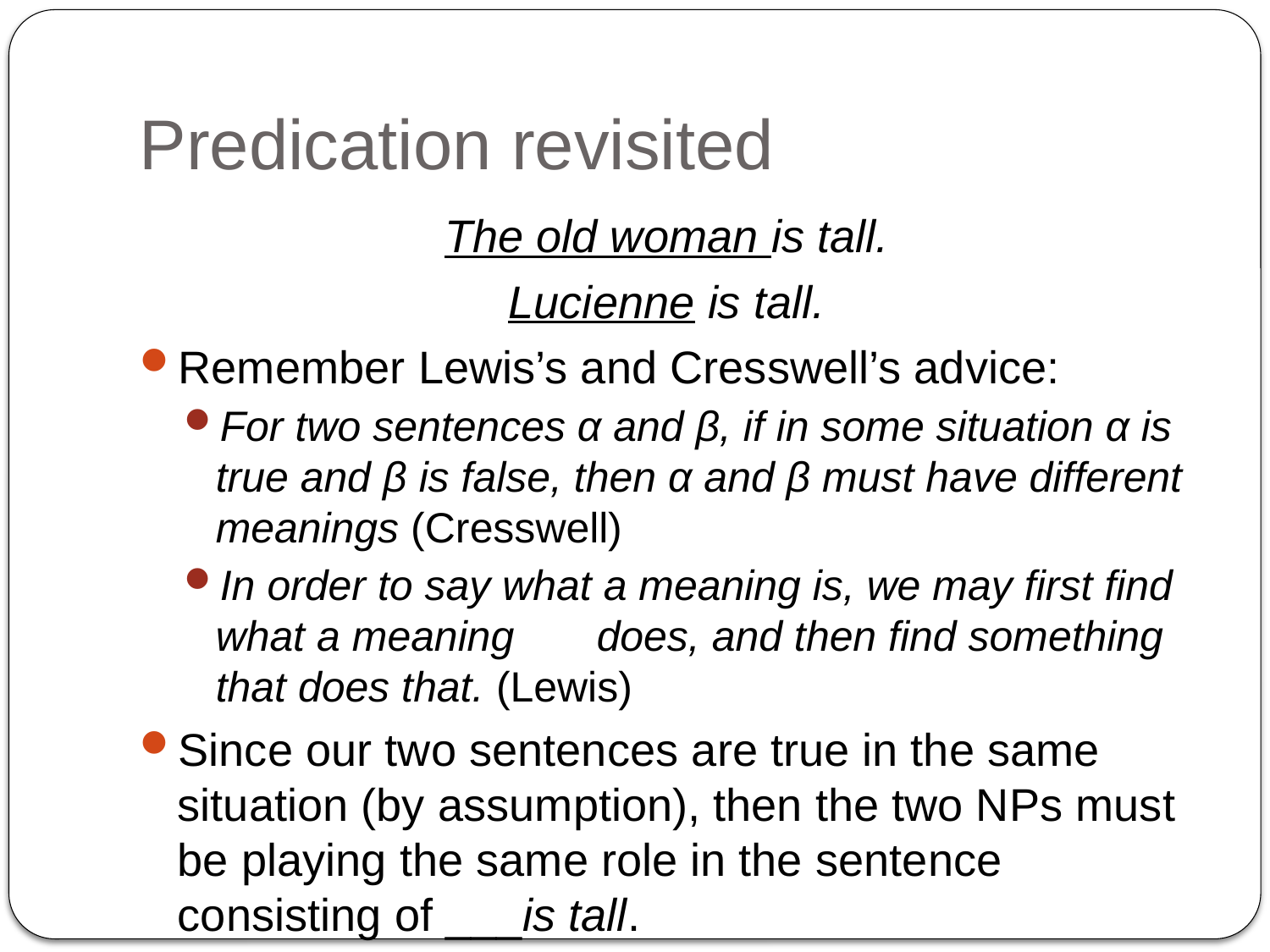

# Predication revisited
The old woman is tall.
Lucienne is tall.
Remember Lewis’s and Cresswell’s advice:
For two sentences α and β, if in some situation α is true and β is false, then α and β must have different meanings (Cresswell)
In order to say what a meaning is, we may first find what a meaning 	does, and then find something that does that. (Lewis)
Since our two sentences are true in the same situation (by assumption), then the two NPs must be playing the same role in the sentence consisting of ___is tall.